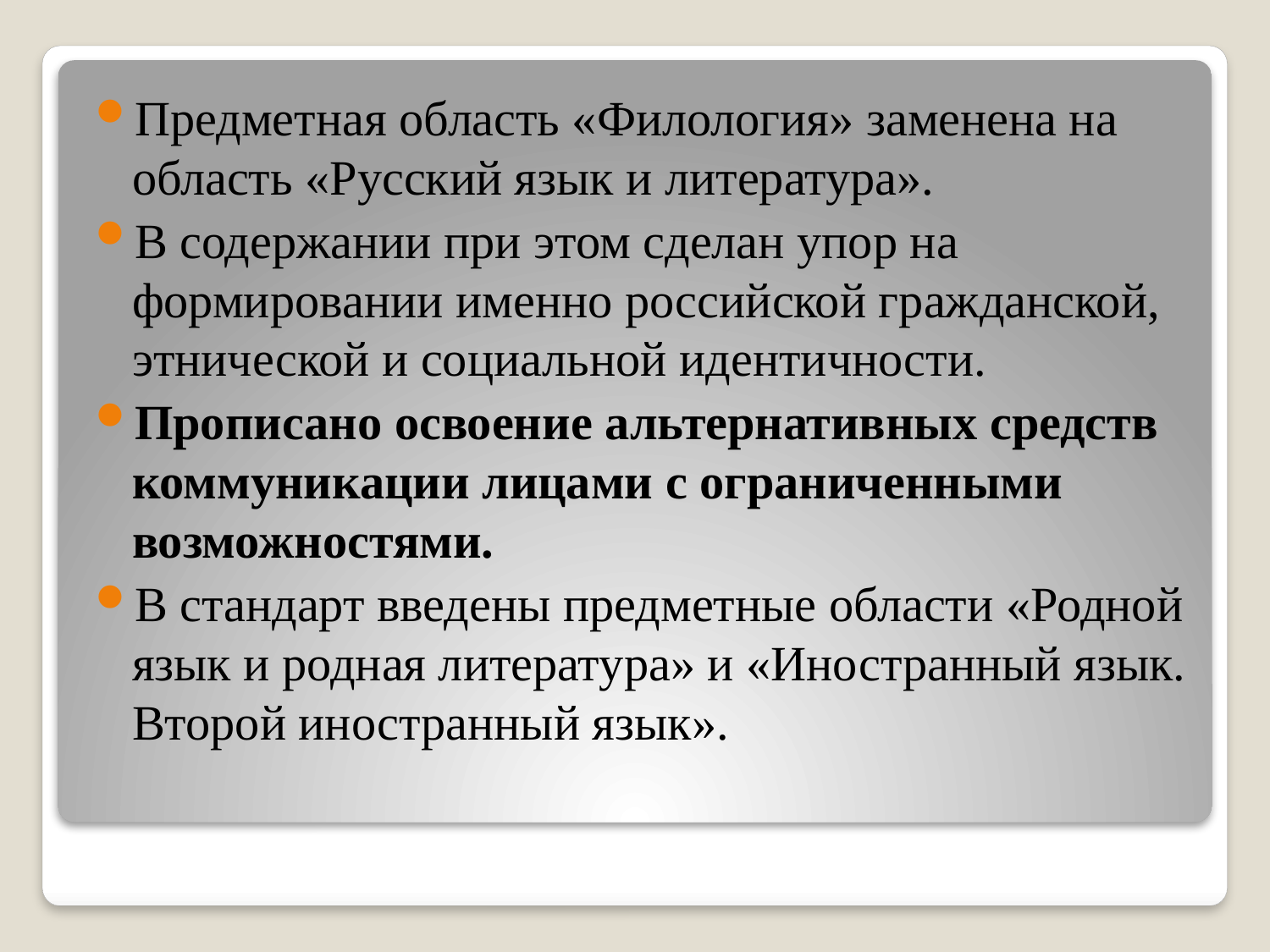

Предметная область «Филология» заменена на область «Русский язык и литература».
В содержании при этом сделан упор на формировании именно российской гражданской, этнической и социальной идентичности.
Прописано освоение альтернативных средств коммуникации лицами с ограниченными возможностями.
В стандарт введены предметные области «Родной язык и родная литература» и «Иностранный язык. Второй иностранный язык».